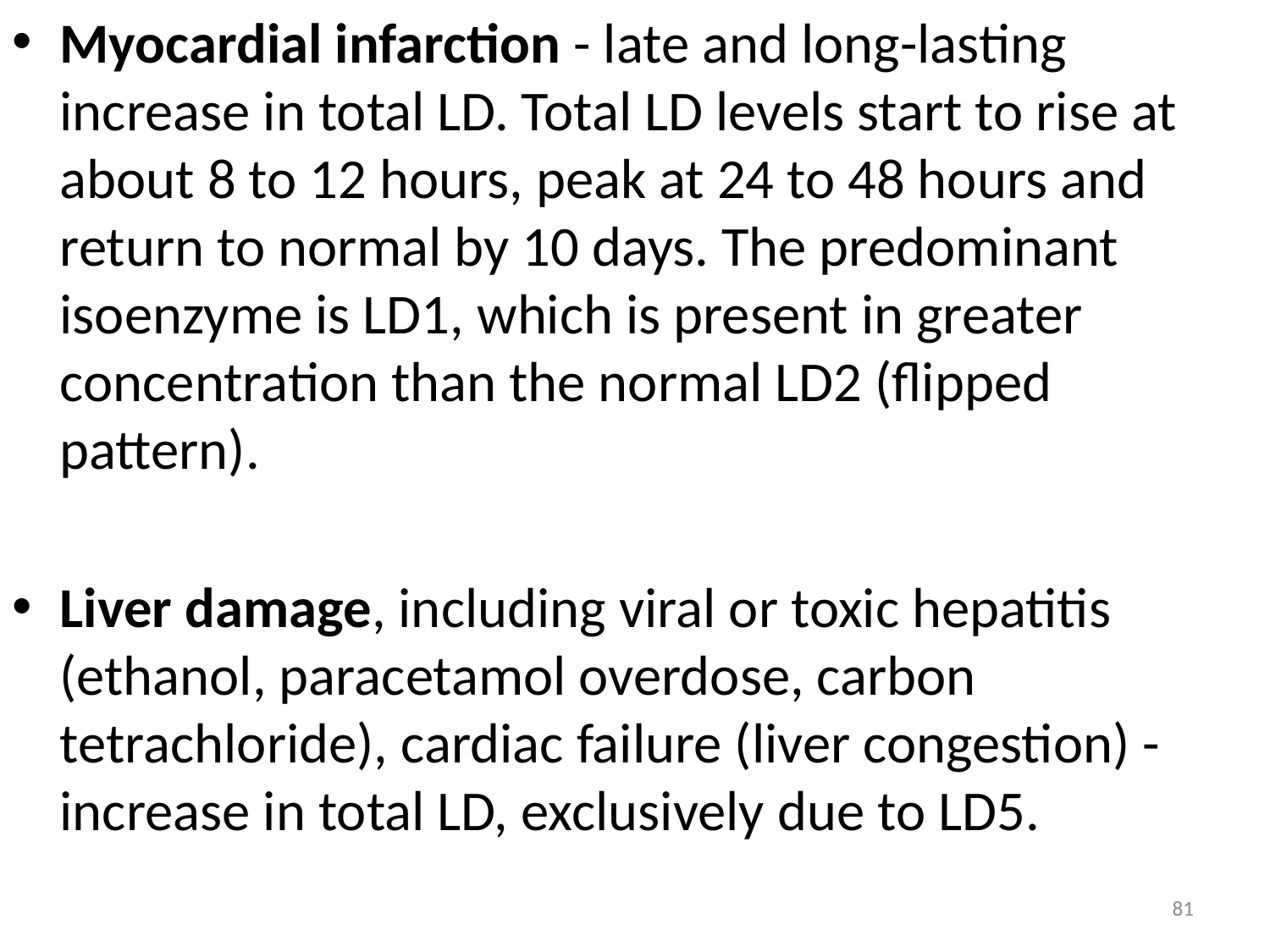

Myocardial infarction - late and long-lasting increase in total LD. Total LD levels start to rise at about 8 to 12 hours, peak at 24 to 48 hours and return to normal by 10 days. The predominant isoenzyme is LD1, which is present in greater concentration than the normal LD2 (flipped pattern).

Liver damage, including viral or toxic hepatitis (ethanol, paracetamol overdose, carbon tetrachloride), cardiac failure (liver congestion) - increase in total LD, exclusively due to LD5.
81